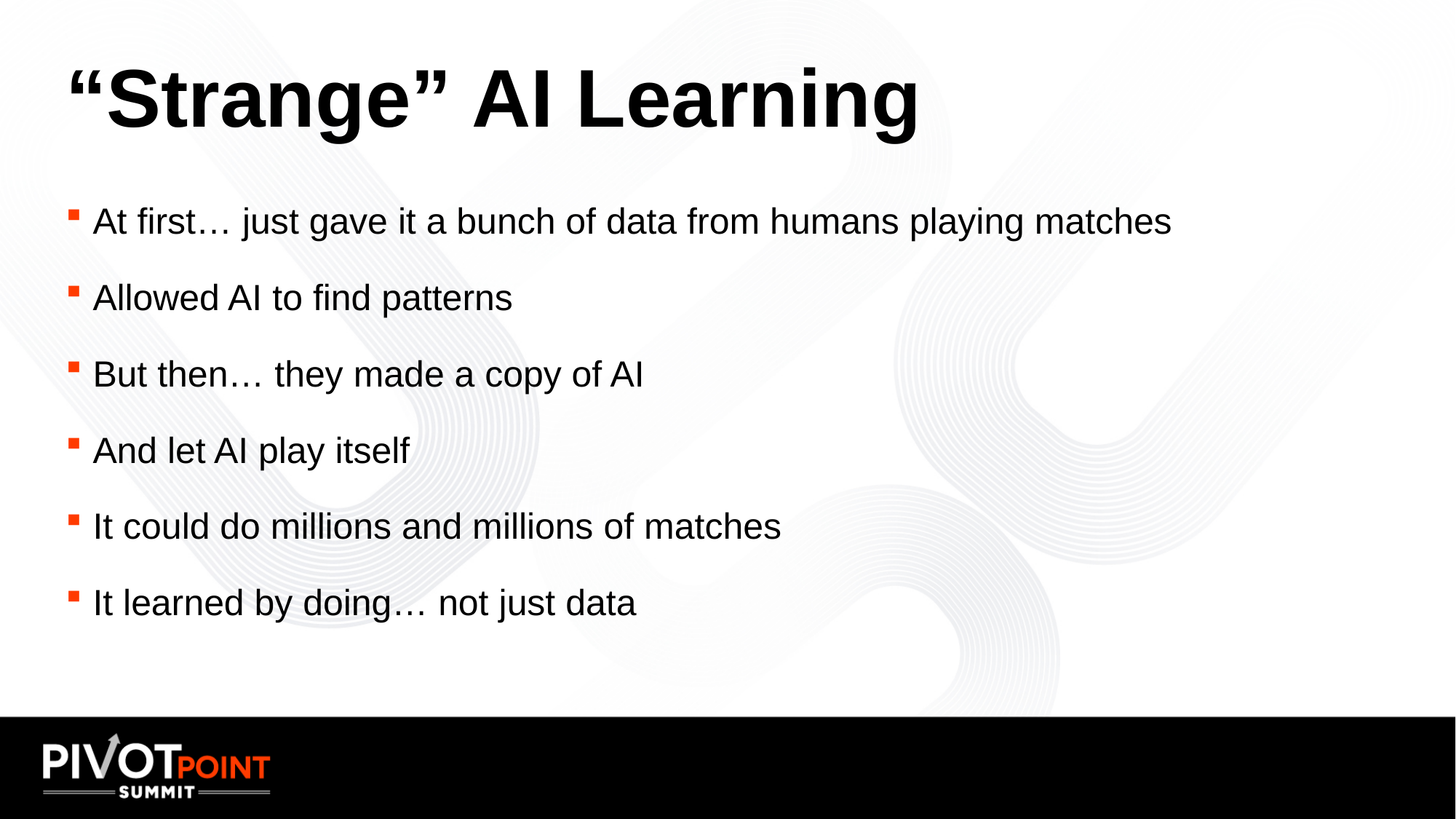

# “Strange” AI Learning
At first… just gave it a bunch of data from humans playing matches
Allowed AI to find patterns
But then… they made a copy of AI
And let AI play itself
It could do millions and millions of matches
It learned by doing… not just data